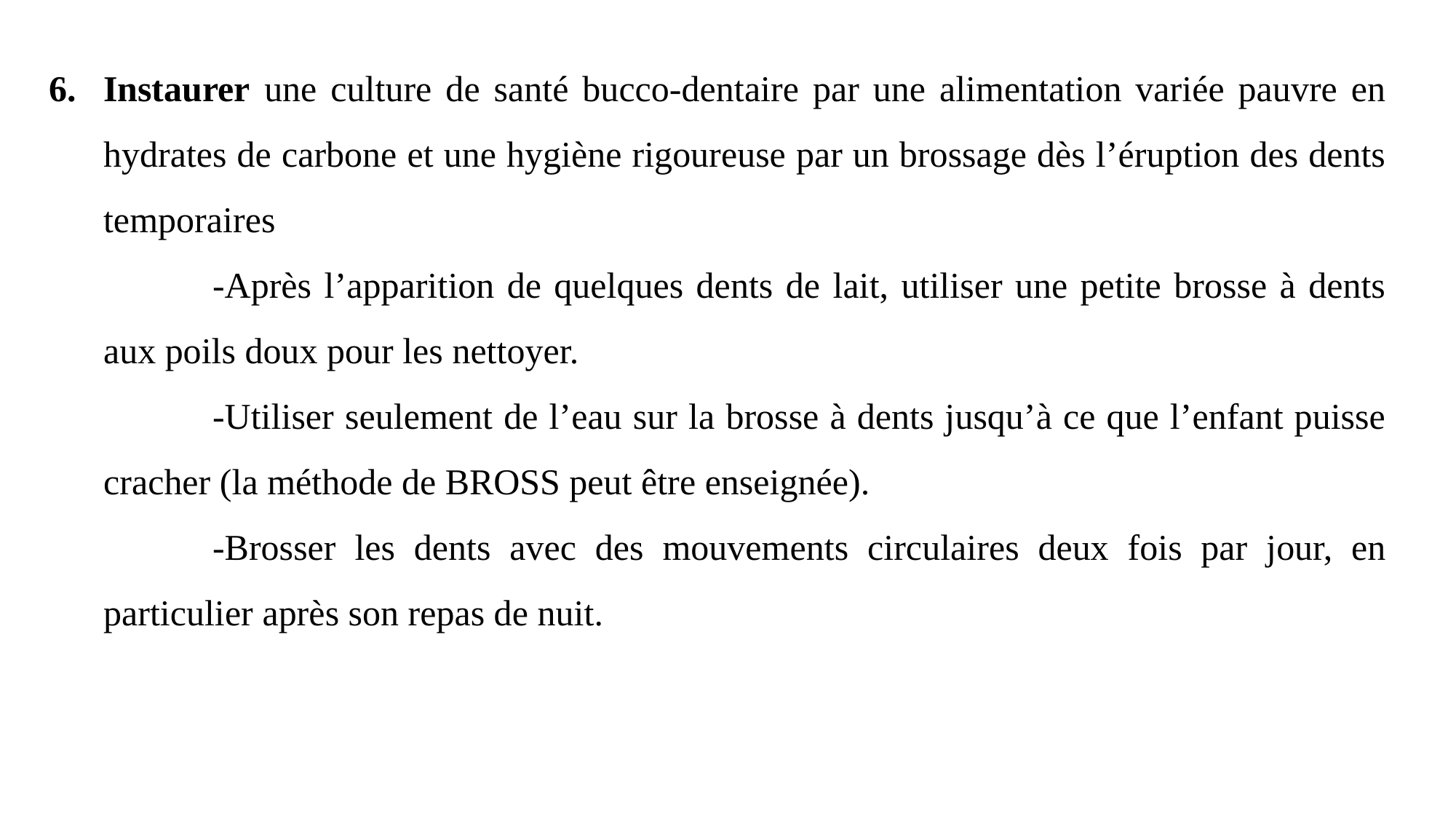

Instaurer une culture de santé bucco-dentaire par une alimentation variée pauvre en hydrates de carbone et une hygiène rigoureuse par un brossage dès l’éruption des dents temporaires
	-Après l’apparition de quelques dents de lait, utiliser une petite brosse à dents aux poils doux pour les nettoyer.
	-Utiliser seulement de l’eau sur la brosse à dents jusqu’à ce que l’enfant puisse cracher (la méthode de BROSS peut être enseignée).
	-Brosser les dents avec des mouvements circulaires deux fois par jour, en particulier après son repas de nuit.